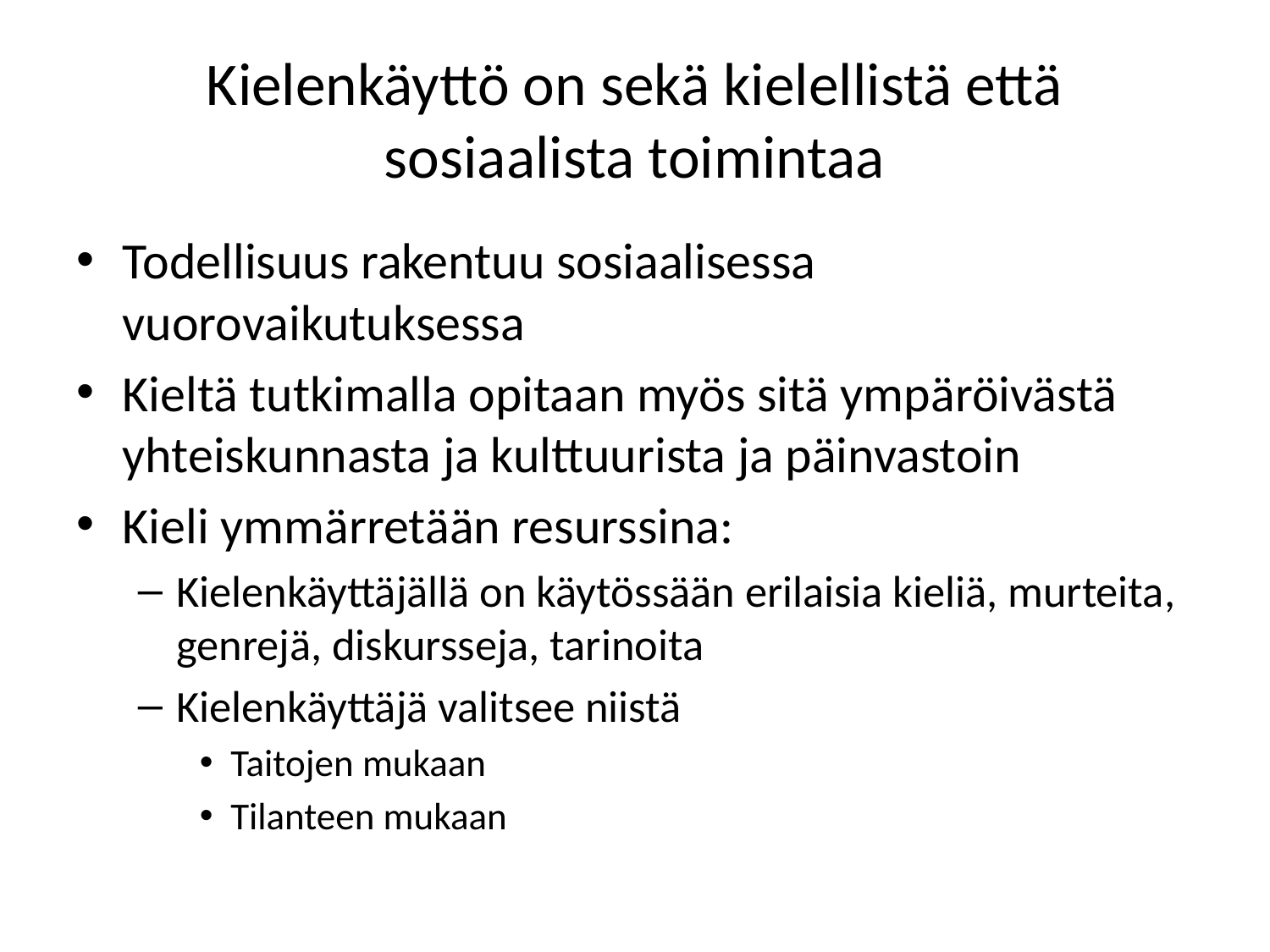

# Kielenkäyttö on sekä kielellistä että sosiaalista toimintaa
Todellisuus rakentuu sosiaalisessa vuorovaikutuksessa
Kieltä tutkimalla opitaan myös sitä ympäröivästä yhteiskunnasta ja kulttuurista ja päinvastoin
Kieli ymmärretään resurssina:
Kielenkäyttäjällä on käytössään erilaisia kieliä, murteita, genrejä, diskursseja, tarinoita
Kielenkäyttäjä valitsee niistä
Taitojen mukaan
Tilanteen mukaan